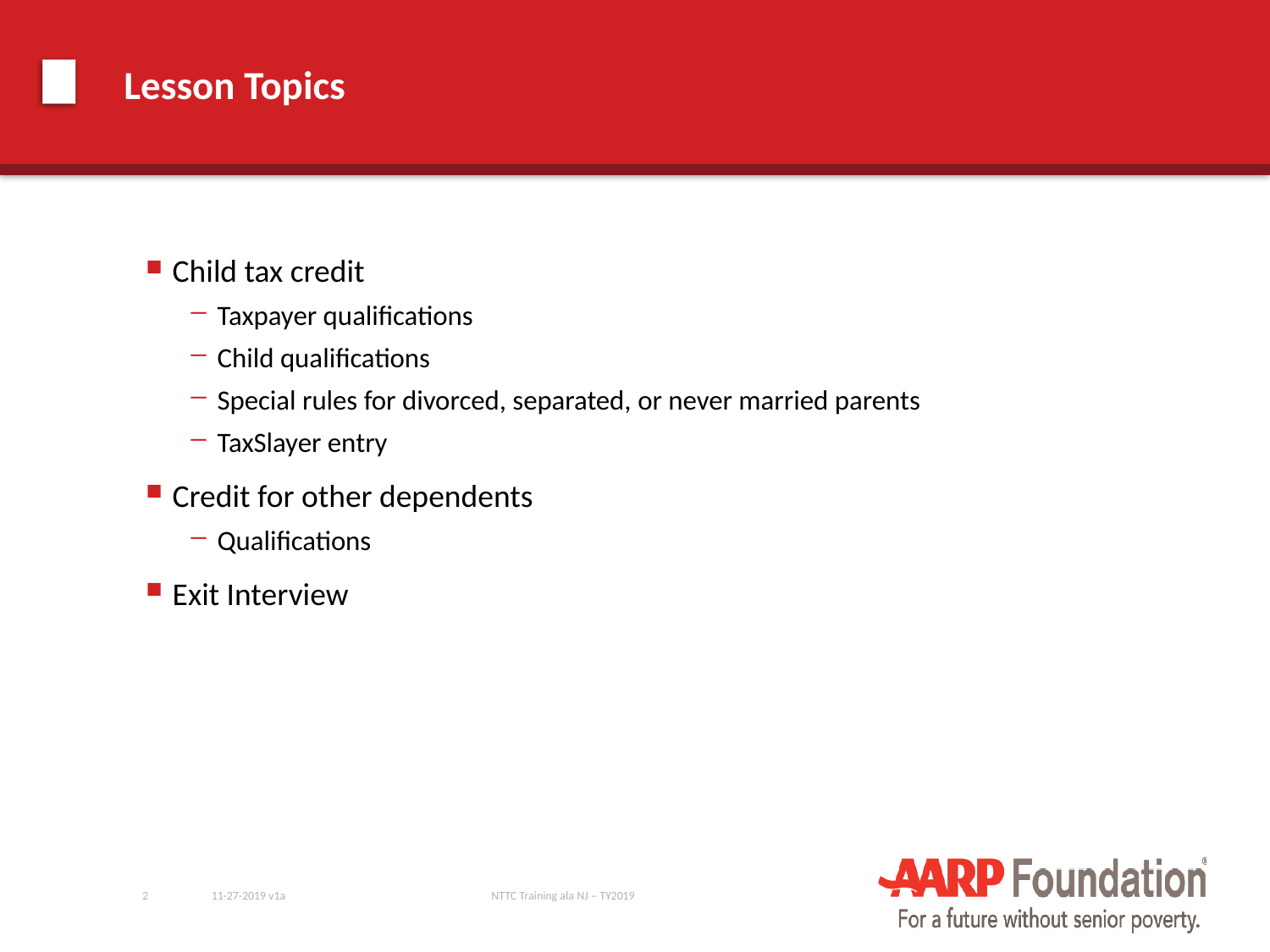

# Lesson Topics
Child tax credit
Taxpayer qualifications
Child qualifications
Special rules for divorced, separated, or never married parents
TaxSlayer entry
Credit for other dependents
Qualifications
Exit Interview

2
11-27-2019 v1a
NTTC Training ala NJ – TY2019